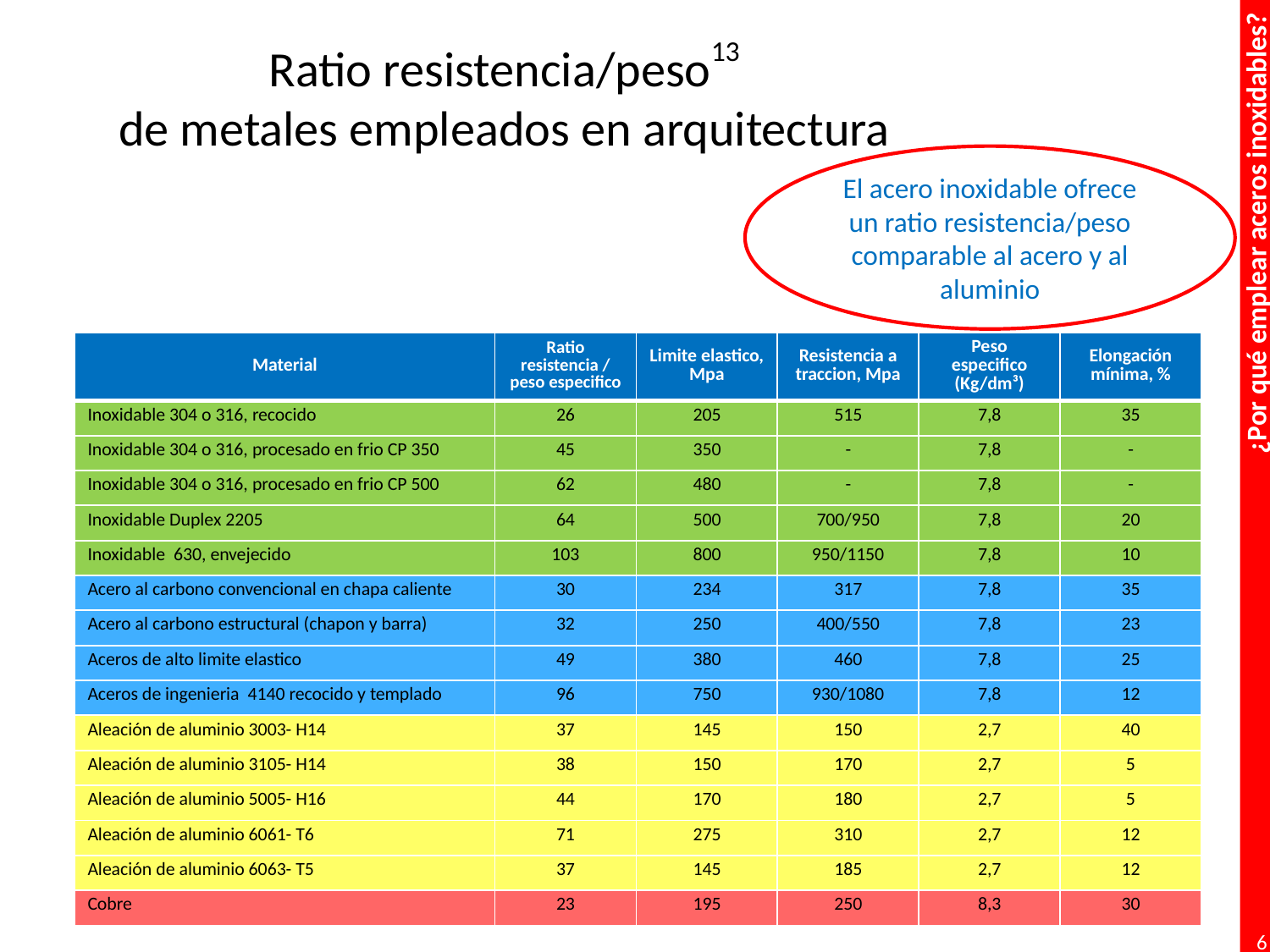

# Ratio resistencia/peso13 de metales empleados en arquitectura
El acero inoxidable ofrece un ratio resistencia/peso comparable al acero y al aluminio
| Material | Ratio resistencia / peso especifico | Limite elastico, Mpa | Resistencia a traccion, Mpa | Peso especifico (Kg/dm³) | Elongación mínima, % |
| --- | --- | --- | --- | --- | --- |
| Inoxidable 304 o 316, recocido | 26 | 205 | 515 | 7,8 | 35 |
| Inoxidable 304 o 316, procesado en frio CP 350 | 45 | 350 | - | 7,8 | - |
| Inoxidable 304 o 316, procesado en frio CP 500 | 62 | 480 | - | 7,8 | - |
| Inoxidable Duplex 2205 | 64 | 500 | 700/950 | 7,8 | 20 |
| Inoxidable 630, envejecido | 103 | 800 | 950/1150 | 7,8 | 10 |
| Acero al carbono convencional en chapa caliente | 30 | 234 | 317 | 7,8 | 35 |
| Acero al carbono estructural (chapon y barra) | 32 | 250 | 400/550 | 7,8 | 23 |
| Aceros de alto limite elastico | 49 | 380 | 460 | 7,8 | 25 |
| Aceros de ingenieria 4140 recocido y templado | 96 | 750 | 930/1080 | 7,8 | 12 |
| Aleación de aluminio 3003- H14 | 37 | 145 | 150 | 2,7 | 40 |
| Aleación de aluminio 3105- H14 | 38 | 150 | 170 | 2,7 | 5 |
| Aleación de aluminio 5005- H16 | 44 | 170 | 180 | 2,7 | 5 |
| Aleación de aluminio 6061- T6 | 71 | 275 | 310 | 2,7 | 12 |
| Aleación de aluminio 6063- T5 | 37 | 145 | 185 | 2,7 | 12 |
| Cobre | 23 | 195 | 250 | 8,3 | 30 |
6